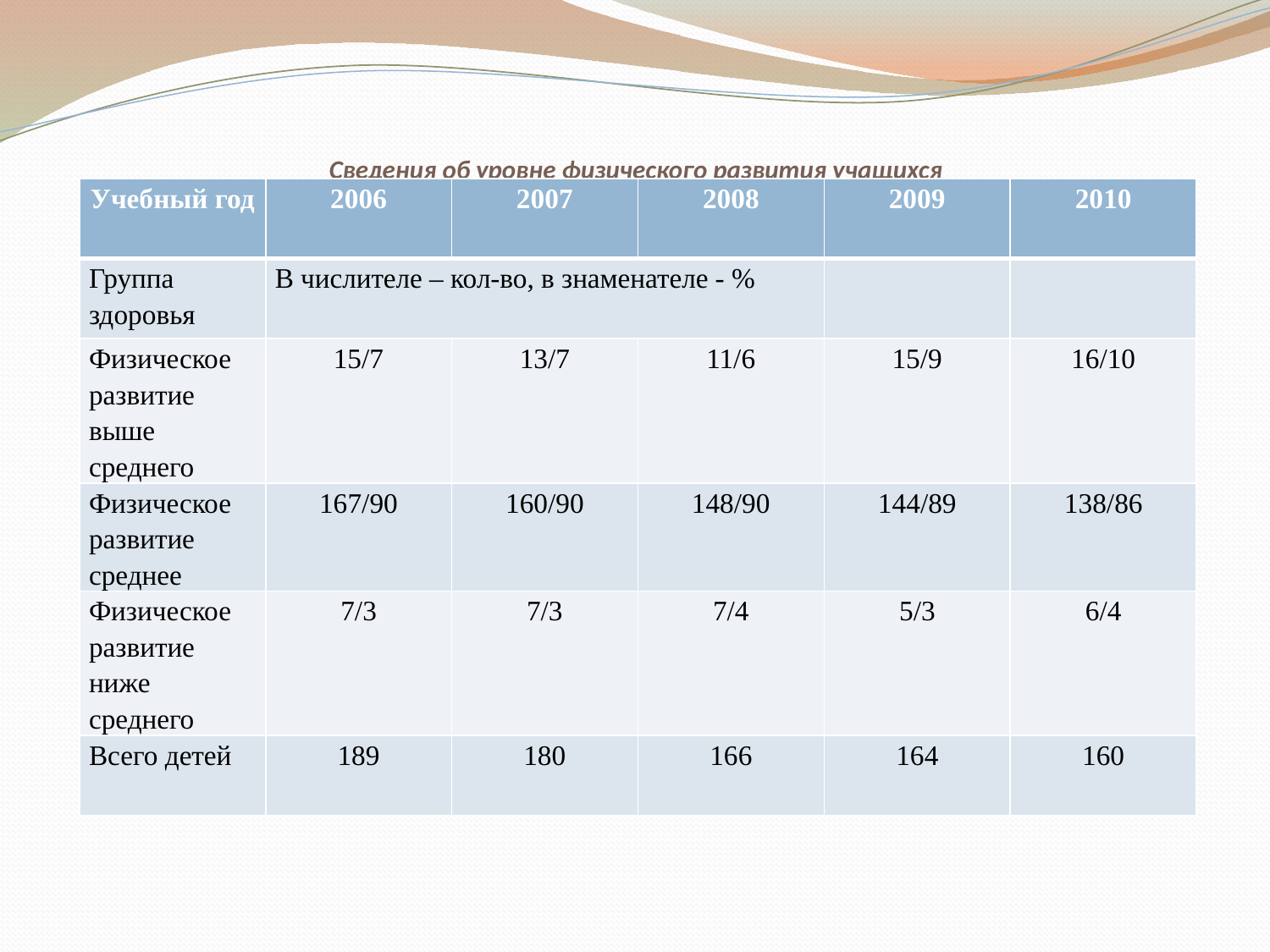

# Сведения об уровне физического развития учащихся
| Учебный год | 2006 | 2007 | 2008 | 2009 | 2010 |
| --- | --- | --- | --- | --- | --- |
| Группа здоровья | В числителе – кол-во, в знаменателе - % |  |  |  |  |
| Физическое развитие выше среднего | 15/7 | 13/7 | 11/6 | 15/9 | 16/10 |
| Физическое развитие среднее | 167/90 | 160/90 | 148/90 | 144/89 | 138/86 |
| Физическое развитие ниже среднего | 7/3 | 7/3 | 7/4 | 5/3 | 6/4 |
| Всего детей | 189 | 180 | 166 | 164 | 160 |